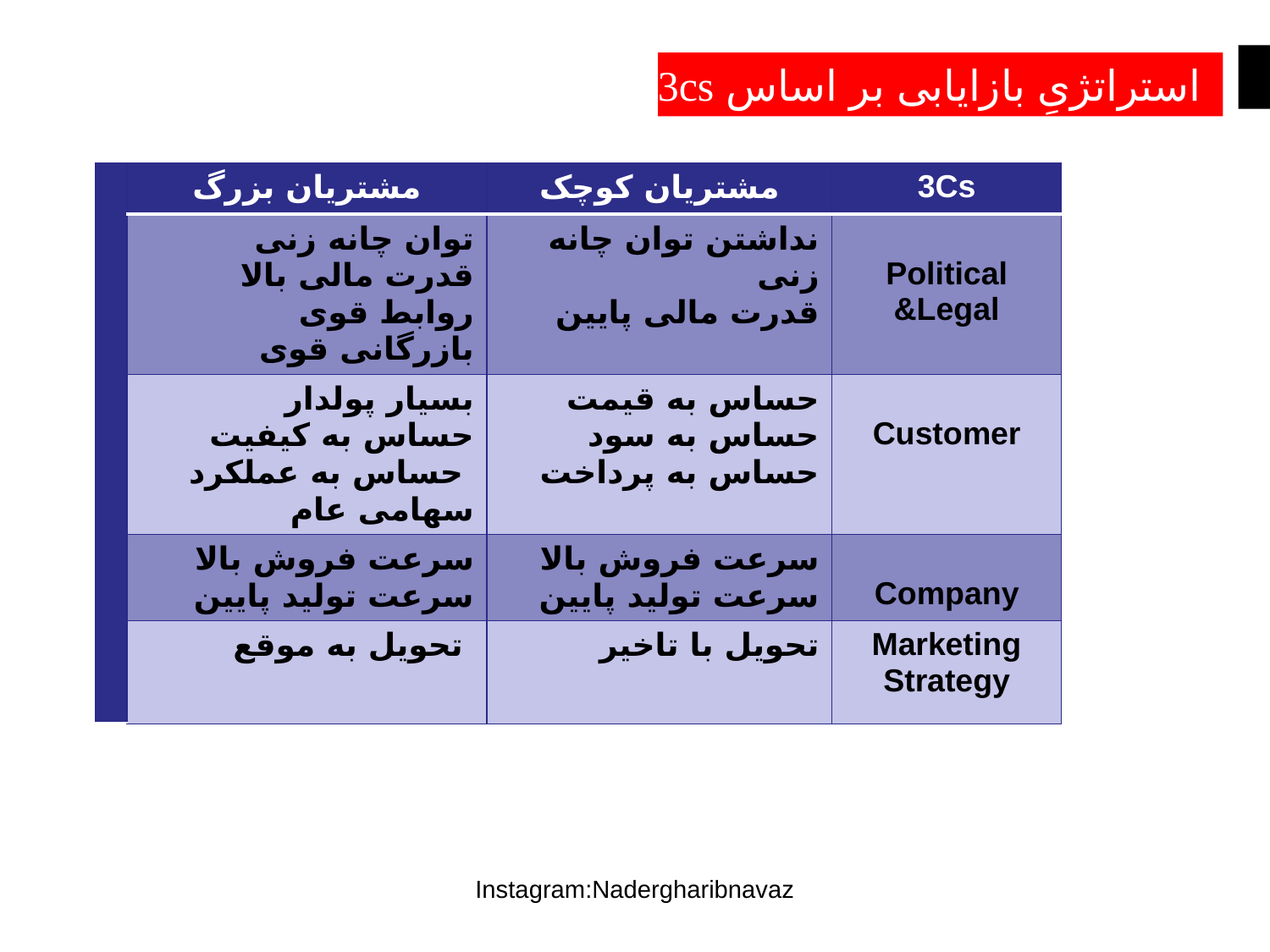

استراتژیِ بازایابی بر اساس 3cs
|  | مشتریان بزرگ | مشتریان کوچک | 3Cs |
| --- | --- | --- | --- |
|  | توان چانه زنی قدرت مالی بالا روابط قوی بازرگانی قوی | نداشتن توان چانه زنی قدرت مالی پایین | Political &Legal |
|  | بسیار پولدار حساس به کیفیت حساس به عملکرد سهامی عام | حساس به قیمت حساس به سود حساس به پرداخت | Customer |
|  | سرعت فروش بالا سرعت تولید پایین | سرعت فروش بالا سرعت تولید پایین | Company |
|  | تحویل به موقع | تحویل با تاخیر | Marketing Strategy |

Instagram:Nadergharibnavaz